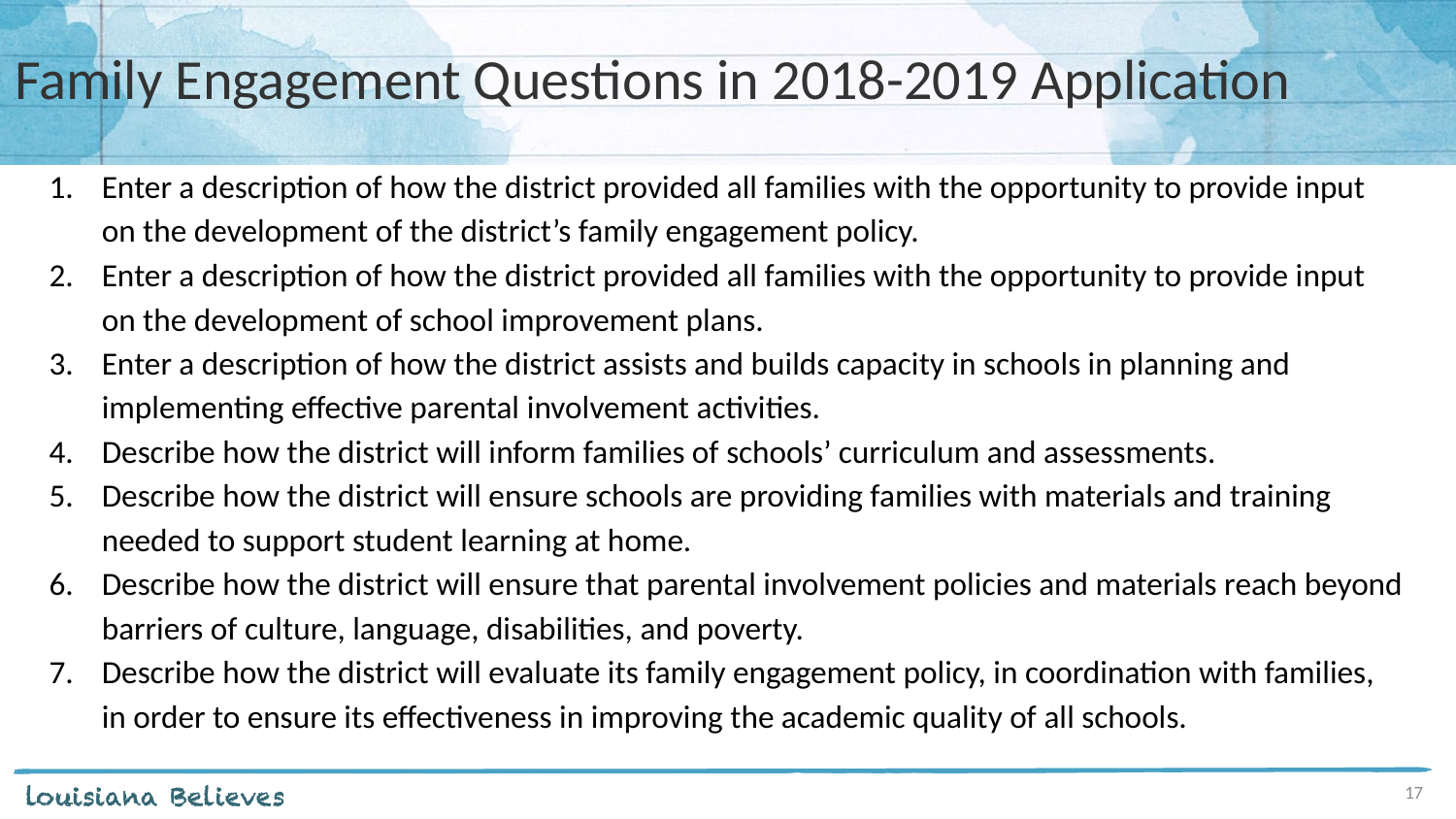

# Family Engagement Questions in 2018-2019 Application
Enter a description of how the district provided all families with the opportunity to provide input on the development of the district’s family engagement policy.
Enter a description of how the district provided all families with the opportunity to provide input on the development of school improvement plans.
Enter a description of how the district assists and builds capacity in schools in planning and implementing effective parental involvement activities.
Describe how the district will inform families of schools’ curriculum and assessments.
Describe how the district will ensure schools are providing families with materials and training needed to support student learning at home.
Describe how the district will ensure that parental involvement policies and materials reach beyond barriers of culture, language, disabilities, and poverty.
Describe how the district will evaluate its family engagement policy, in coordination with families, in order to ensure its effectiveness in improving the academic quality of all schools.